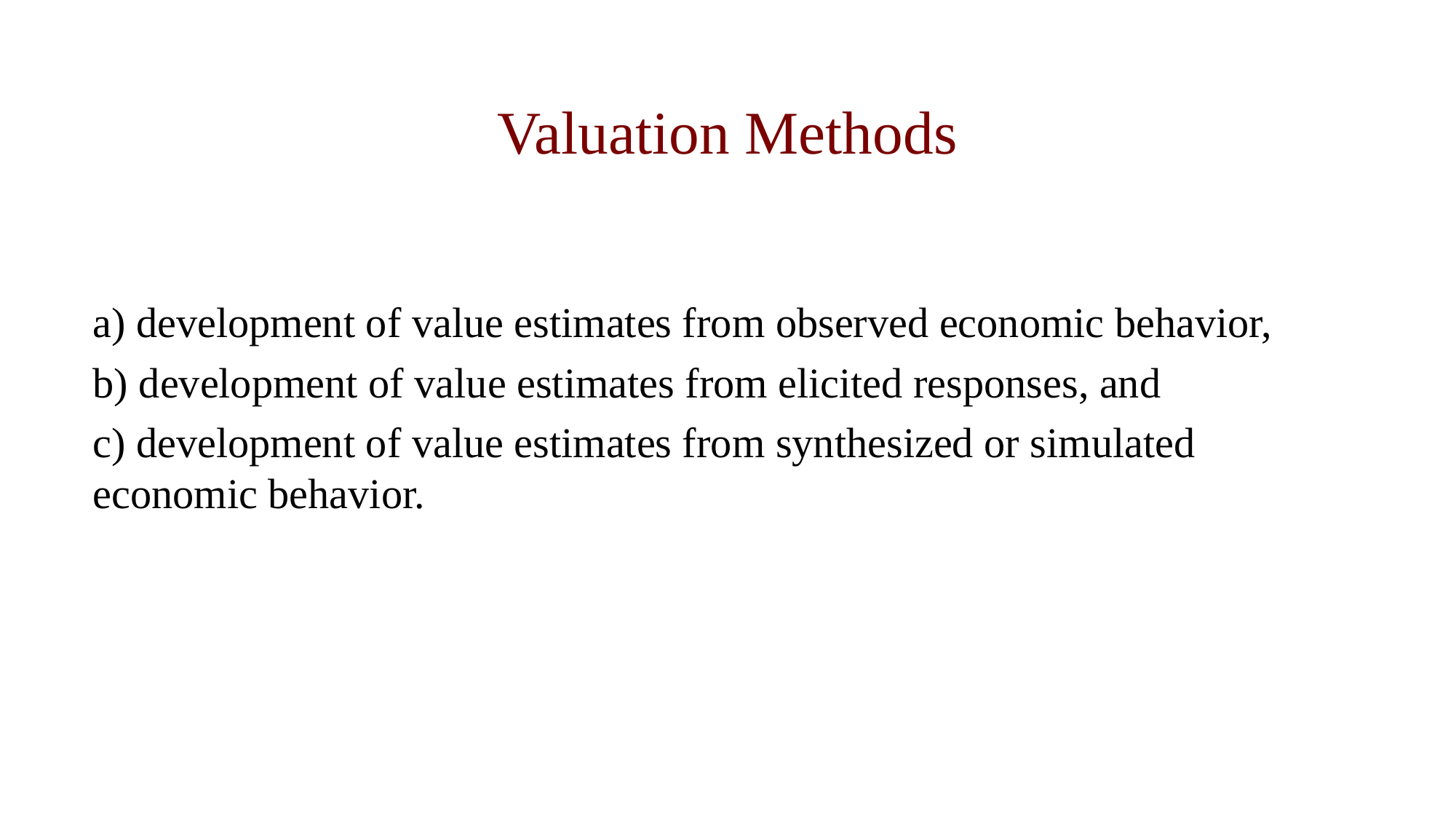

Valuation Methods

a) development of value estimates from observed economic behavior,
b) development of value estimates from elicited responses, and
c) development of value estimates from synthesized or simulated economic behavior.